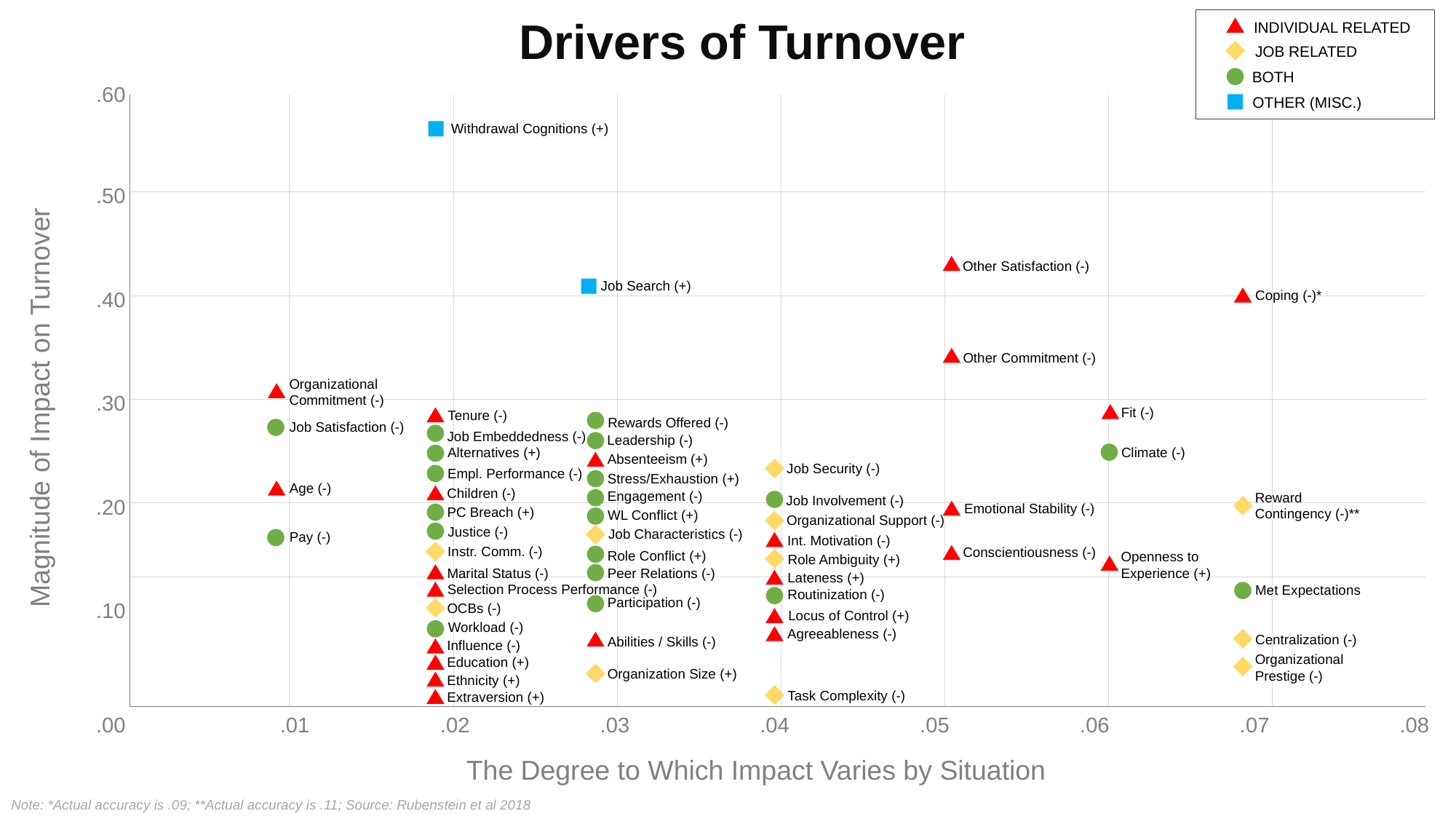

Drivers of Turnover

INDIVIDUAL RELATED

JOB RELATED

BOTH

OTHER (MISC.)

.60
Withdrawal Cognitions (+)

.50
Other Satisfaction (-)

Job Search (+)

Coping (-)*
.40

Other Commitment (-)

Organizational Commitment (-)

.30
Magnitude of Impact on Turnover
Fit (-)
Tenure (-)

Rewards Offered (-)

Job Satisfaction (-)

Job Embeddedness (-)

Leadership (-)

Climate (-)
Alternatives (+)

Absenteeism (+)

Job Security (-)

Empl. Performance (-)
Stress/Exhaustion (+)

Age (-)
Children (-)

Engagement (-)
Reward Contingency (-)**

Job Involvement (-)
.20

Emotional Stability (-)

PC Breach (+)

WL Conflict (+)

Organizational Support (-)

Justice (-)
Job Characteristics (-)

Pay (-)

Int. Motivation (-)

Instr. Comm. (-)
Conscientiousness (-)
Role Conflict (+)

Openness to Experience (+)

Role Ambiguity (+)

Peer Relations (-)
Marital Status (-)
Lateness (+)

Selection Process Performance (-)
Met Expectations
Routinization (-)

Participation (-)
.10
OCBs (-)

Locus of Control (+)

Workload (-)
Agreeableness (-)

Centralization (-)

Abilities / Skills (-)

Influence (-)

Organizational Prestige (-)
Education (+)

Organization Size (+)

Ethnicity (+)

Task Complexity (-)
Extraversion (+)

.00
.01
.02
.03
.04
.05
.06
.07
.08
The Degree to Which Impact Varies by Situation
Note: *Actual accuracy is .09; **Actual accuracy is .11; Source: Rubenstein et al 2018